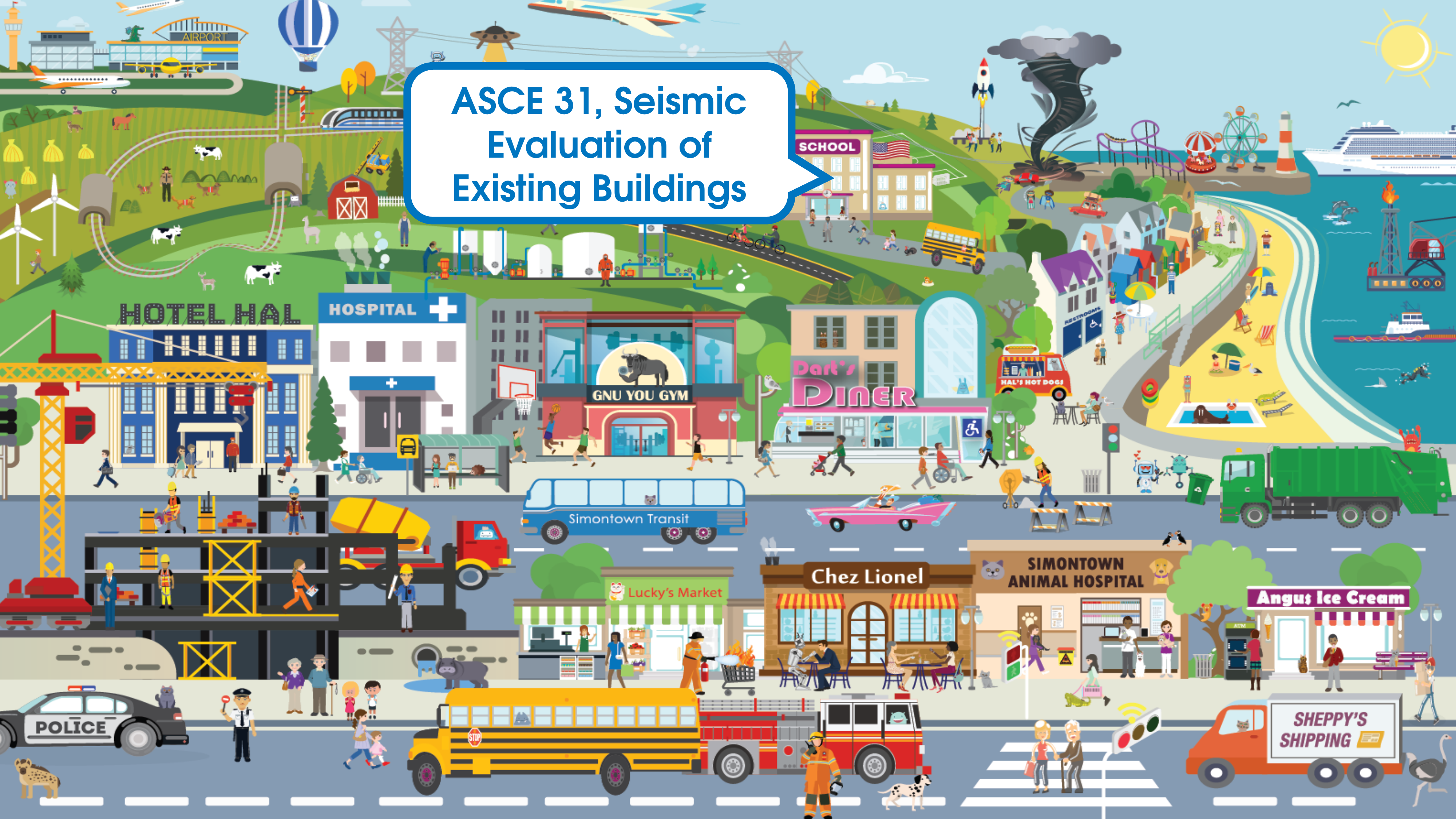

ASCE 31, Seismic Evaluation of Existing Buildings